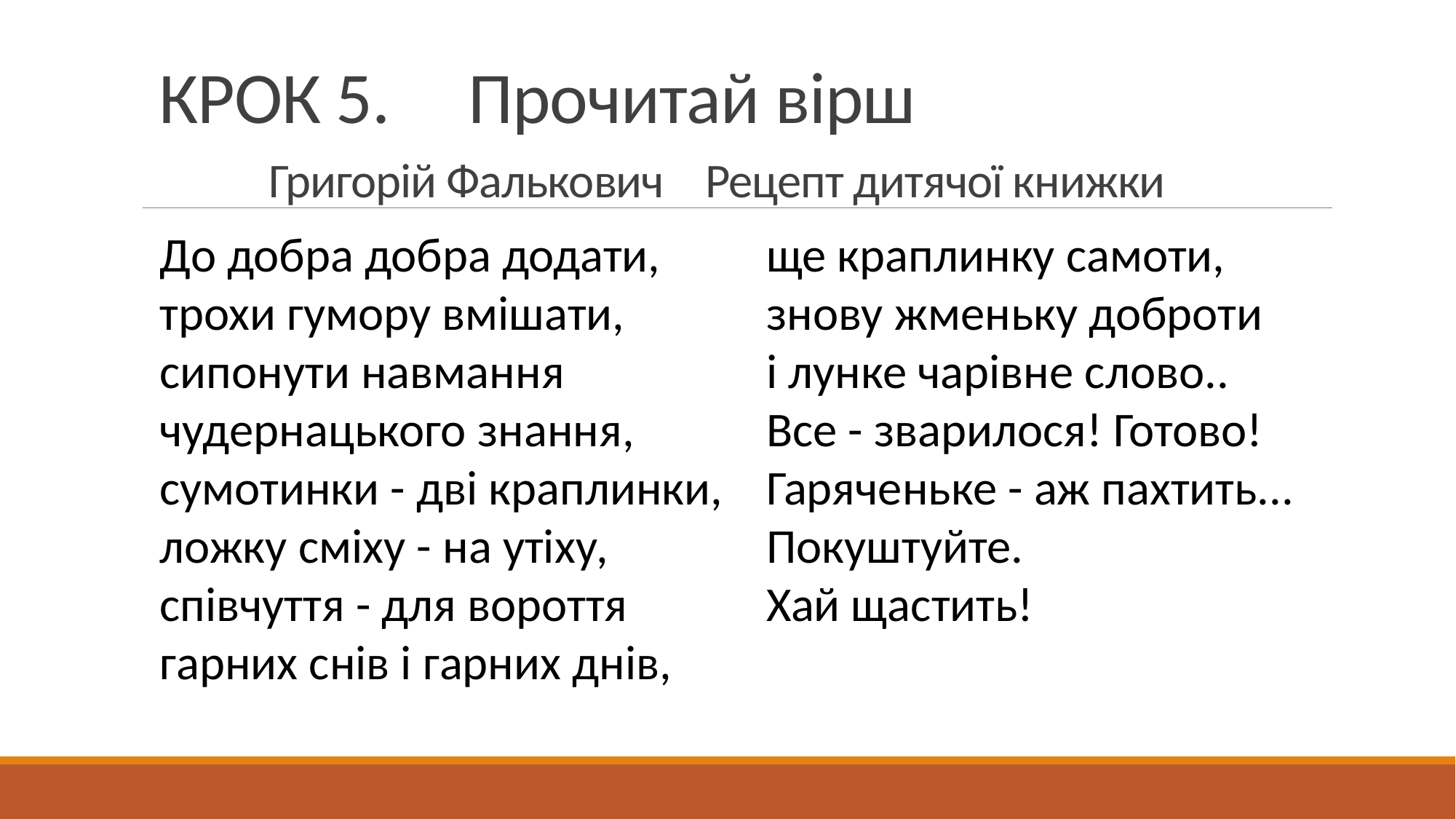

# КРОК 5.     Прочитай вірш Григорій Фалькович    Рецепт дитячої книжки
До добра добра додати,
трохи гумору вмішати,
сипонути навмання
чудернацького знання,
сумотинки - дві краплинки,
ложку сміху - на утіху,
співчуття - для вороття
гарних снів і гарних днів,

ще краплинку самоти,
знову жменьку доброти
і лунке чарівне слово..
Все - зварилося! Готово!
Гаряченьке - аж пахтить...
Покуштуйте.
Хай щастить!